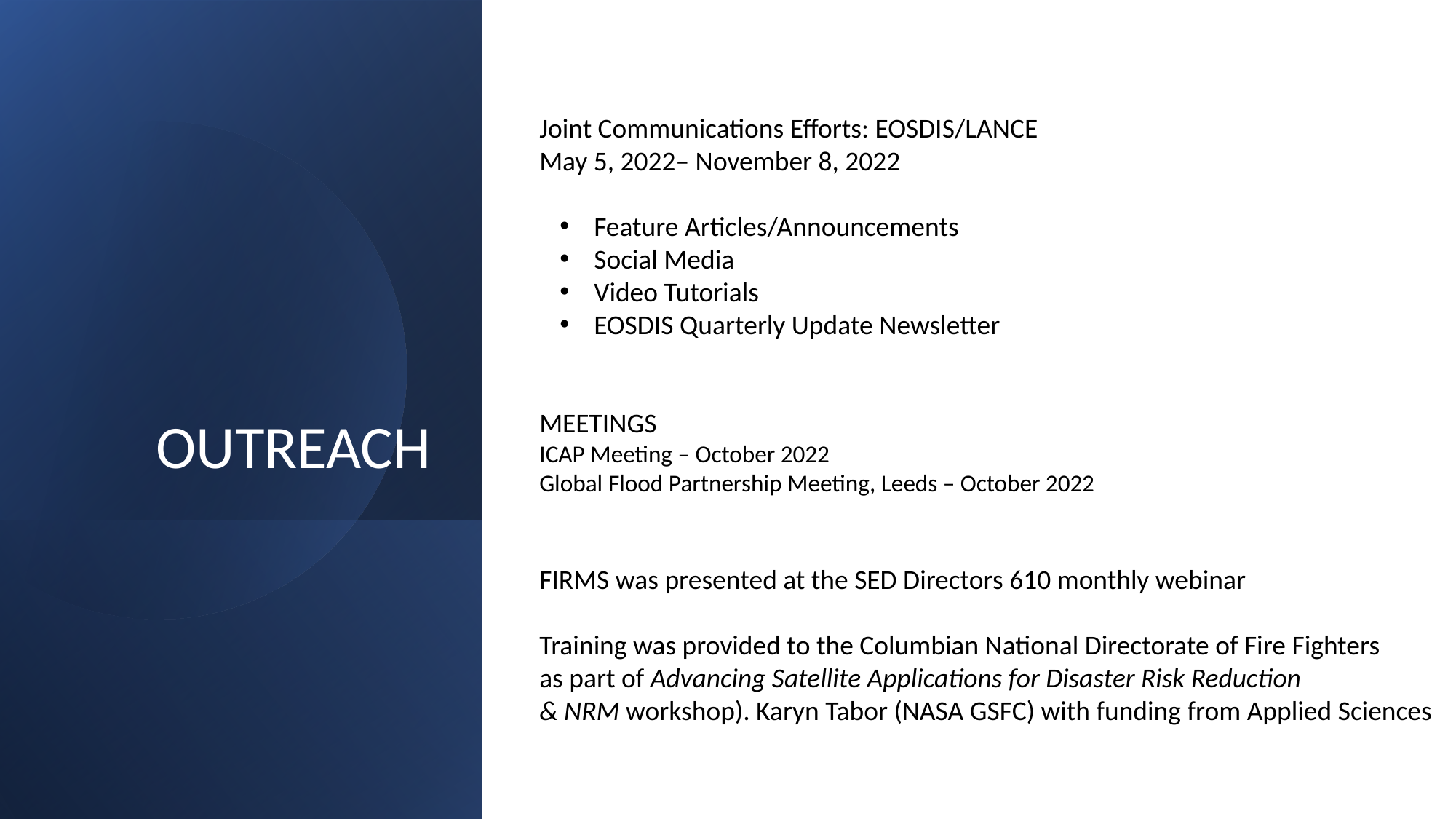

Joint Communications Efforts: EOSDIS/LANCE
May 5, 2022– November 8, 2022

Feature Articles/Announcements
Social Media
Video Tutorials
EOSDIS Quarterly Update Newsletter

MEETINGS
ICAP Meeting – October 2022
Global Flood Partnership Meeting, Leeds – October 2022

FIRMS was presented at the SED Directors 610 monthly webinar

Training was provided to the Columbian National Directorate of Fire Fighters
as part of Advancing Satellite Applications for Disaster Risk Reduction
& NRM workshop). Karyn Tabor (NASA GSFC) with funding from Applied Sciences

OUTREACH